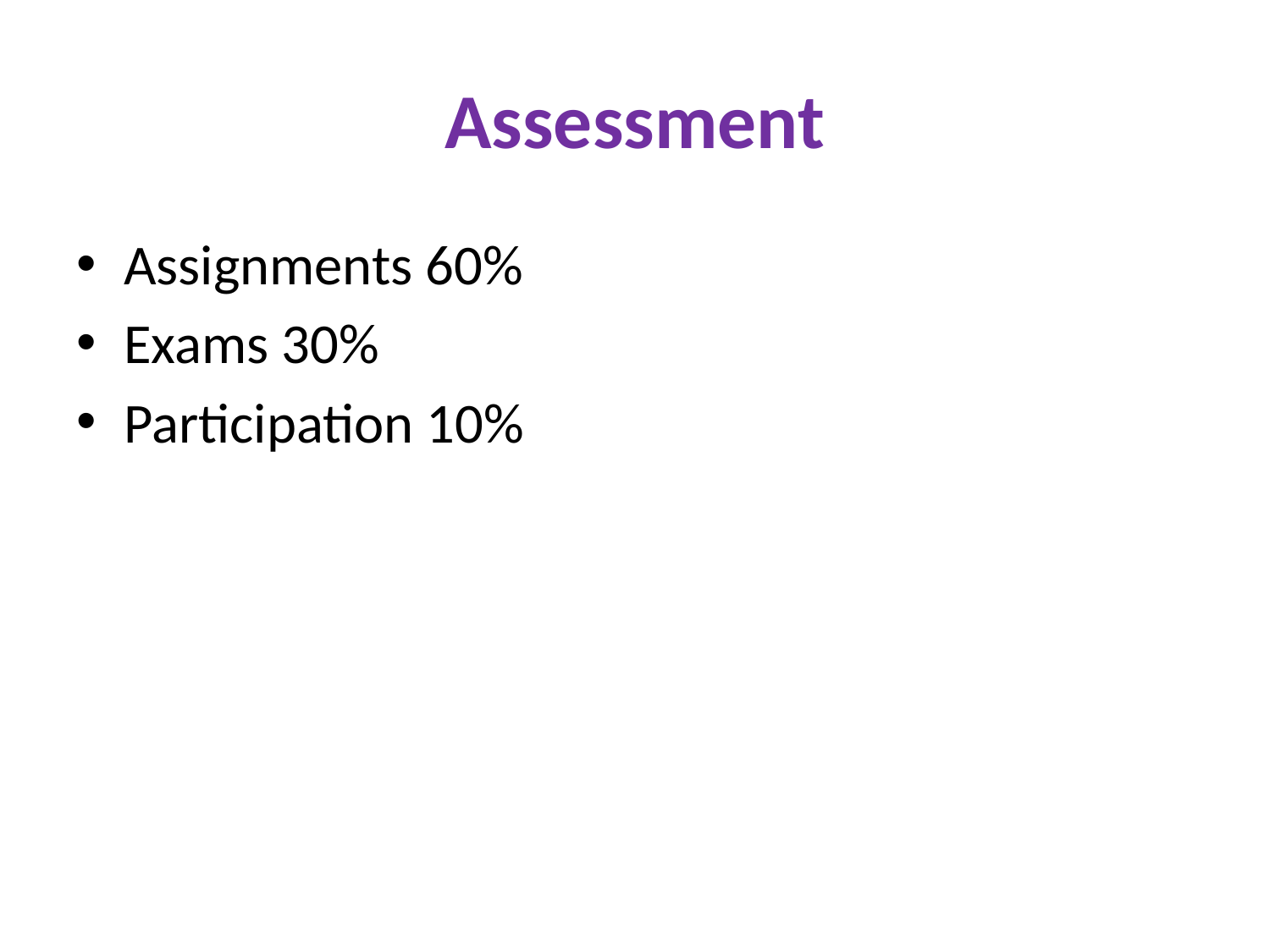

# Assessment
Assignments 60%
Exams 30%
Participation 10%